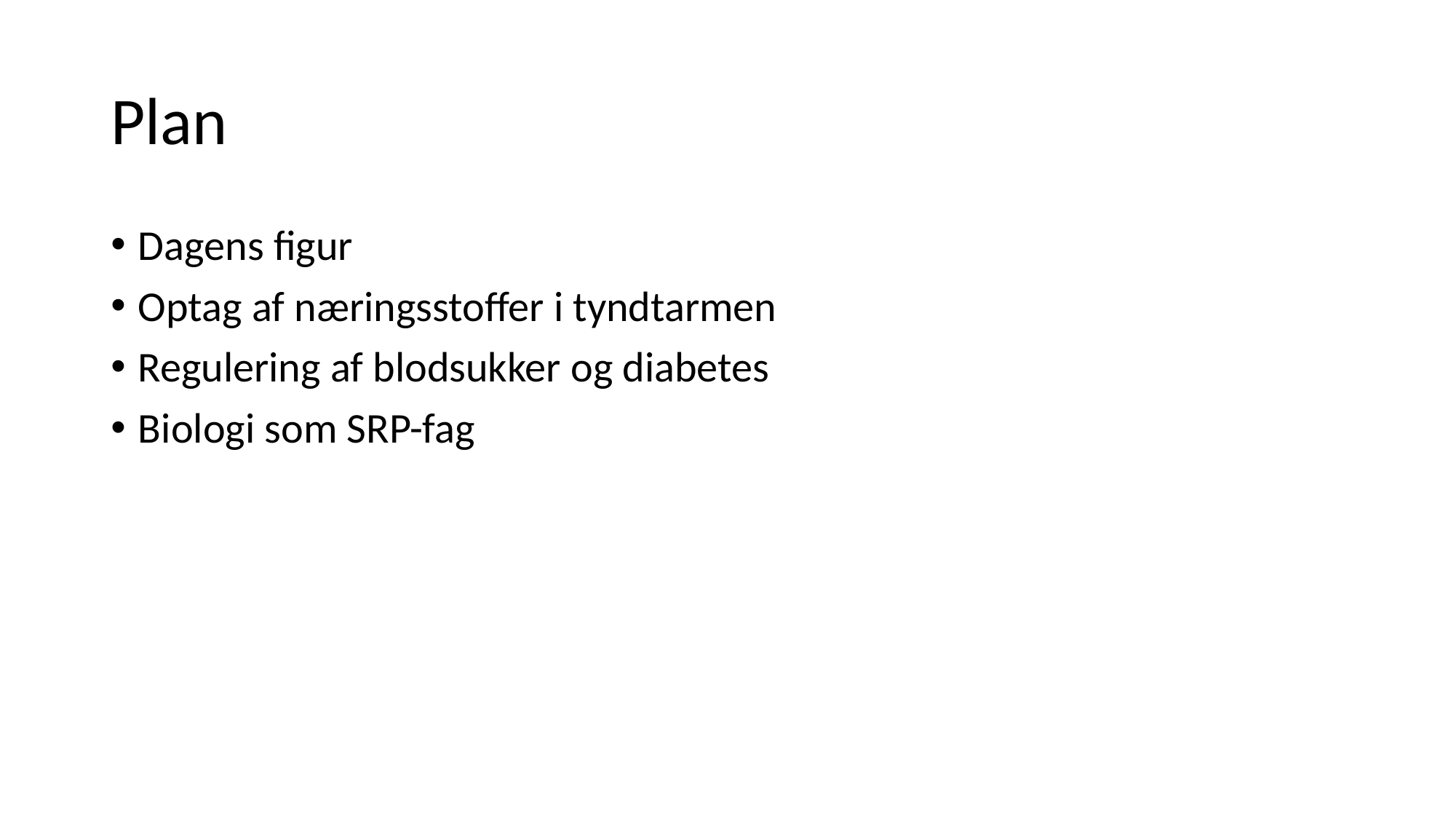

# Plan
Dagens figur
Optag af næringsstoffer i tyndtarmen
Regulering af blodsukker og diabetes
Biologi som SRP-fag